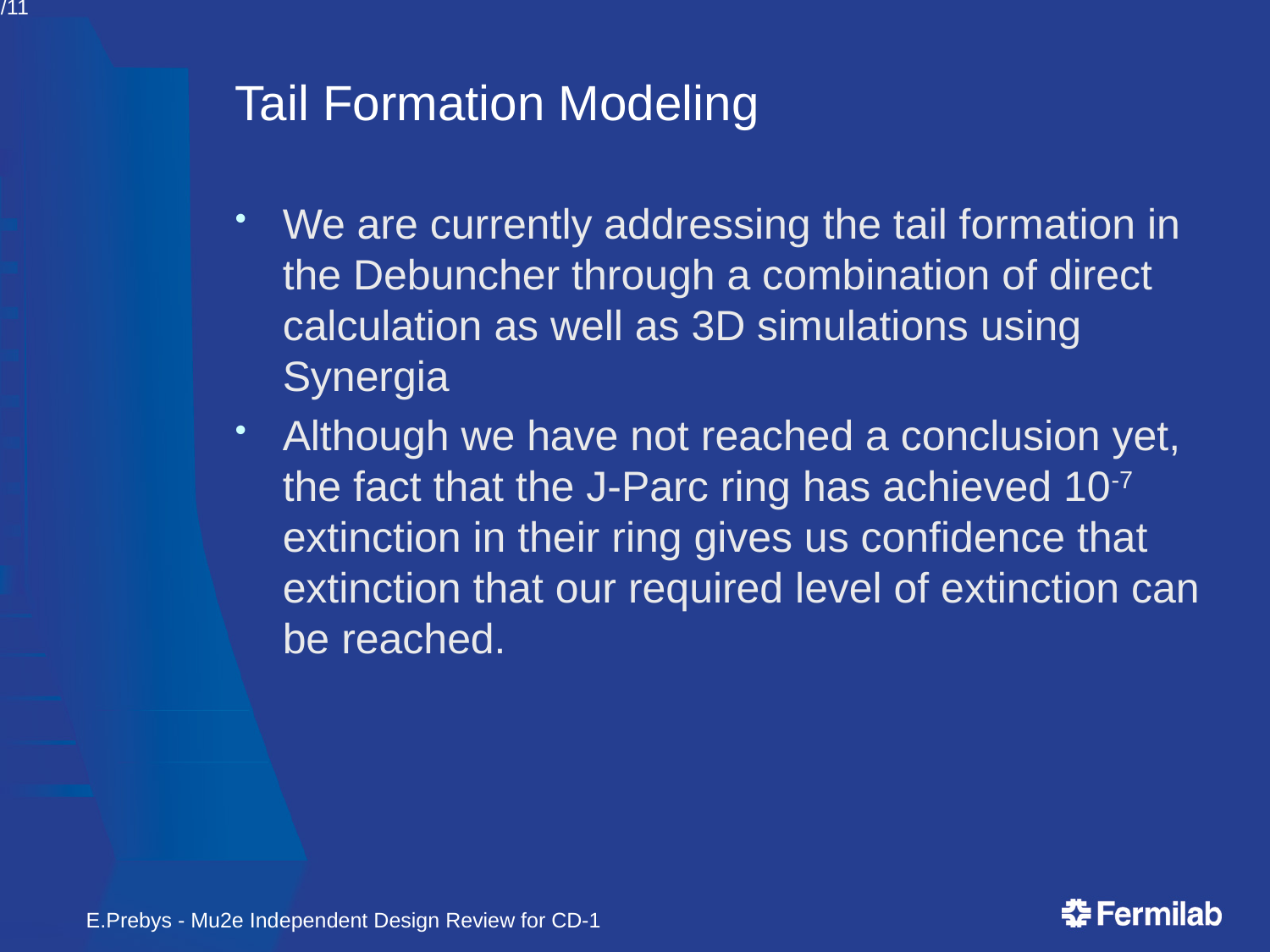

# Tail Formation Modeling
We are currently addressing the tail formation in the Debuncher through a combination of direct calculation as well as 3D simulations using Synergia
Although we have not reached a conclusion yet, the fact that the J-Parc ring has achieved 10-7 extinction in their ring gives us confidence that extinction that our required level of extinction can be reached.
5/3/11
E.Prebys - Mu2e Independent Design Review for CD-1